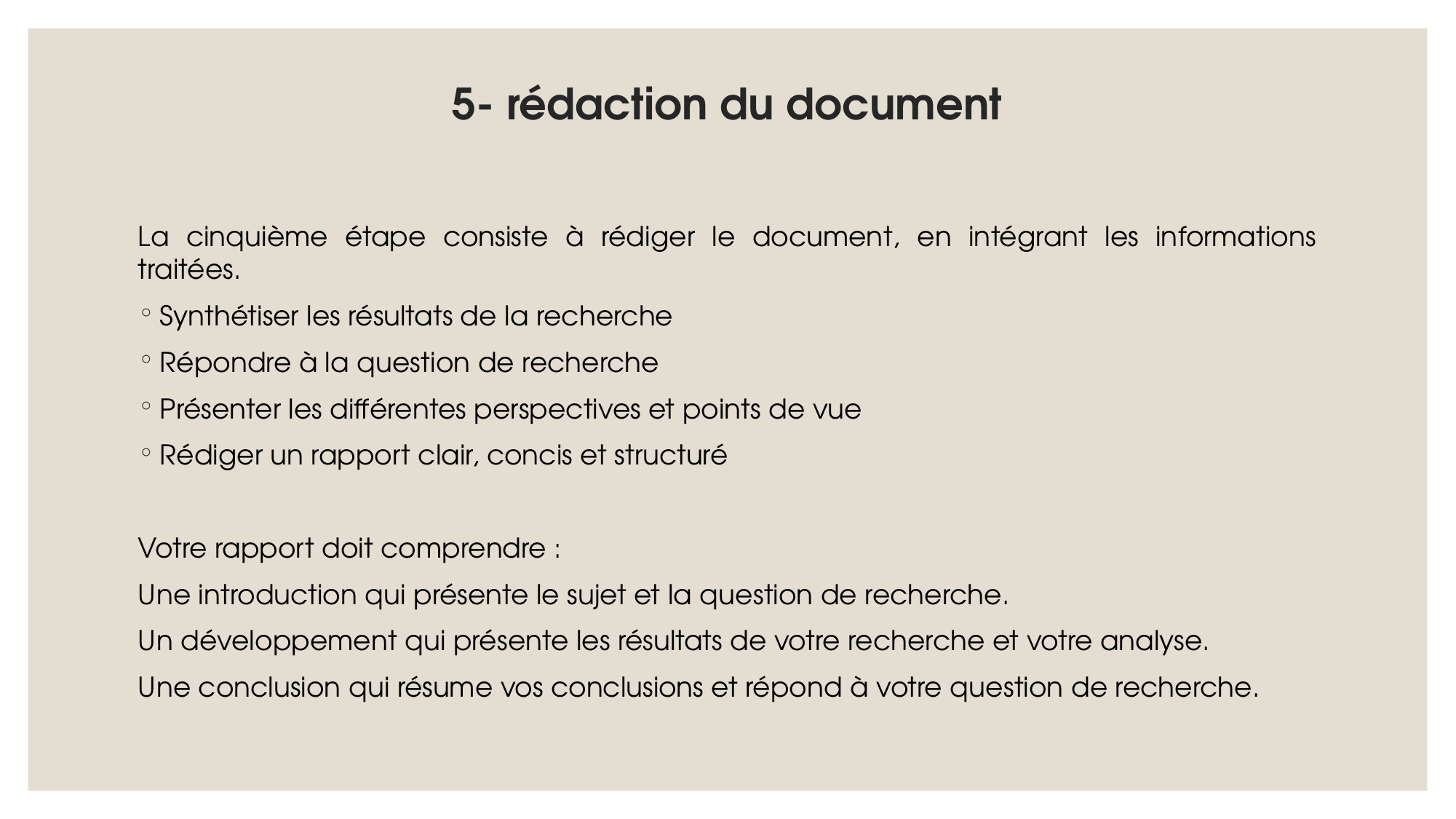

# 5- rédaction du document
La cinquième étape consiste à rédiger le document, en intégrant les informations traitées.
Synthétiser les résultats de la recherche
Répondre à la question de recherche
Présenter les différentes perspectives et points de vue
Rédiger un rapport clair, concis et structuré

Votre rapport doit comprendre :
Une introduction qui présente le sujet et la question de recherche.
Un développement qui présente les résultats de votre recherche et votre analyse.
Une conclusion qui résume vos conclusions et répond à votre question de recherche.